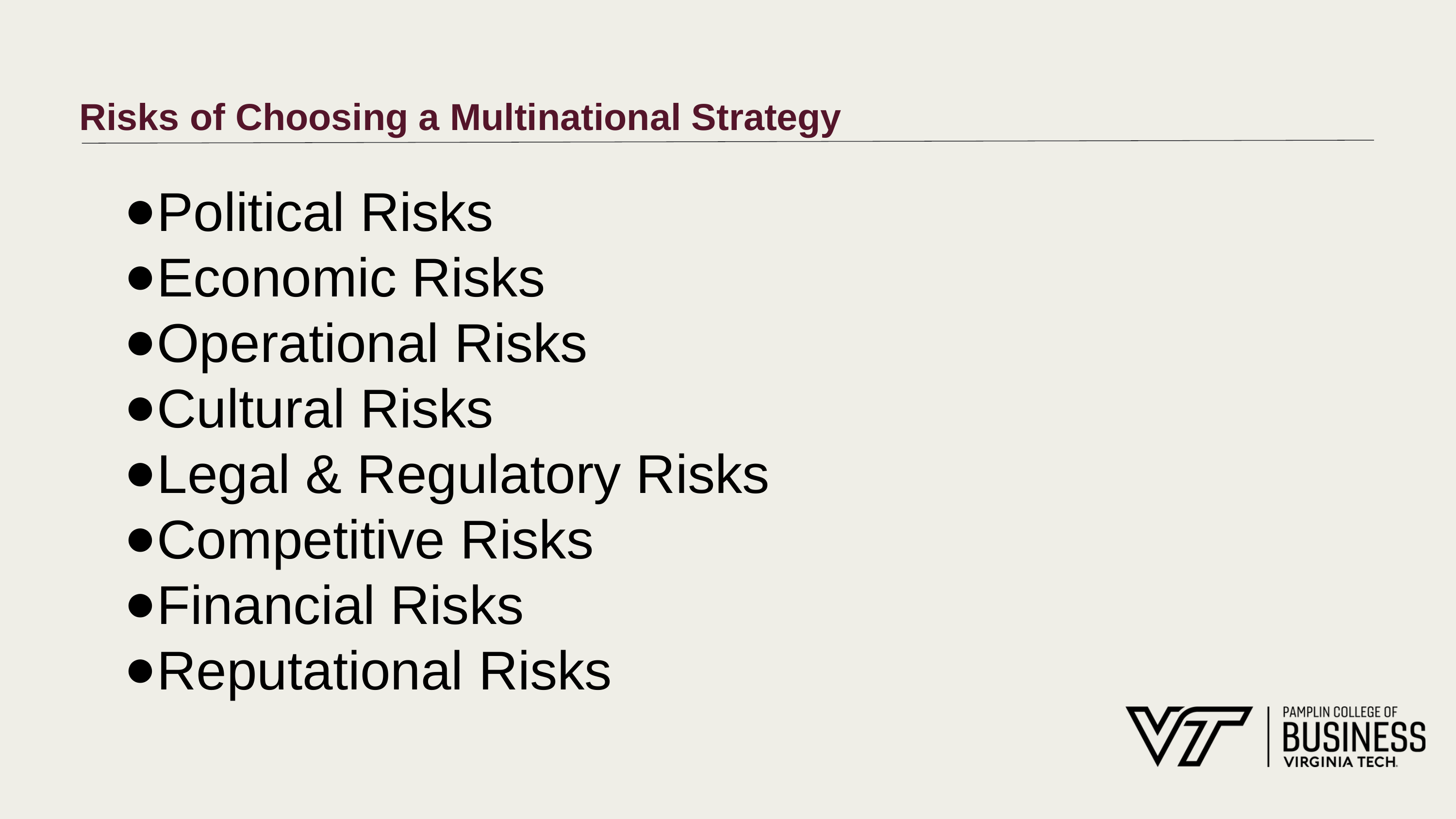

# Risks of Choosing a Multinational Strategy
Political Risks
Economic Risks
Operational Risks
Cultural Risks
Legal & Regulatory Risks
Competitive Risks
Financial Risks
Reputational Risks